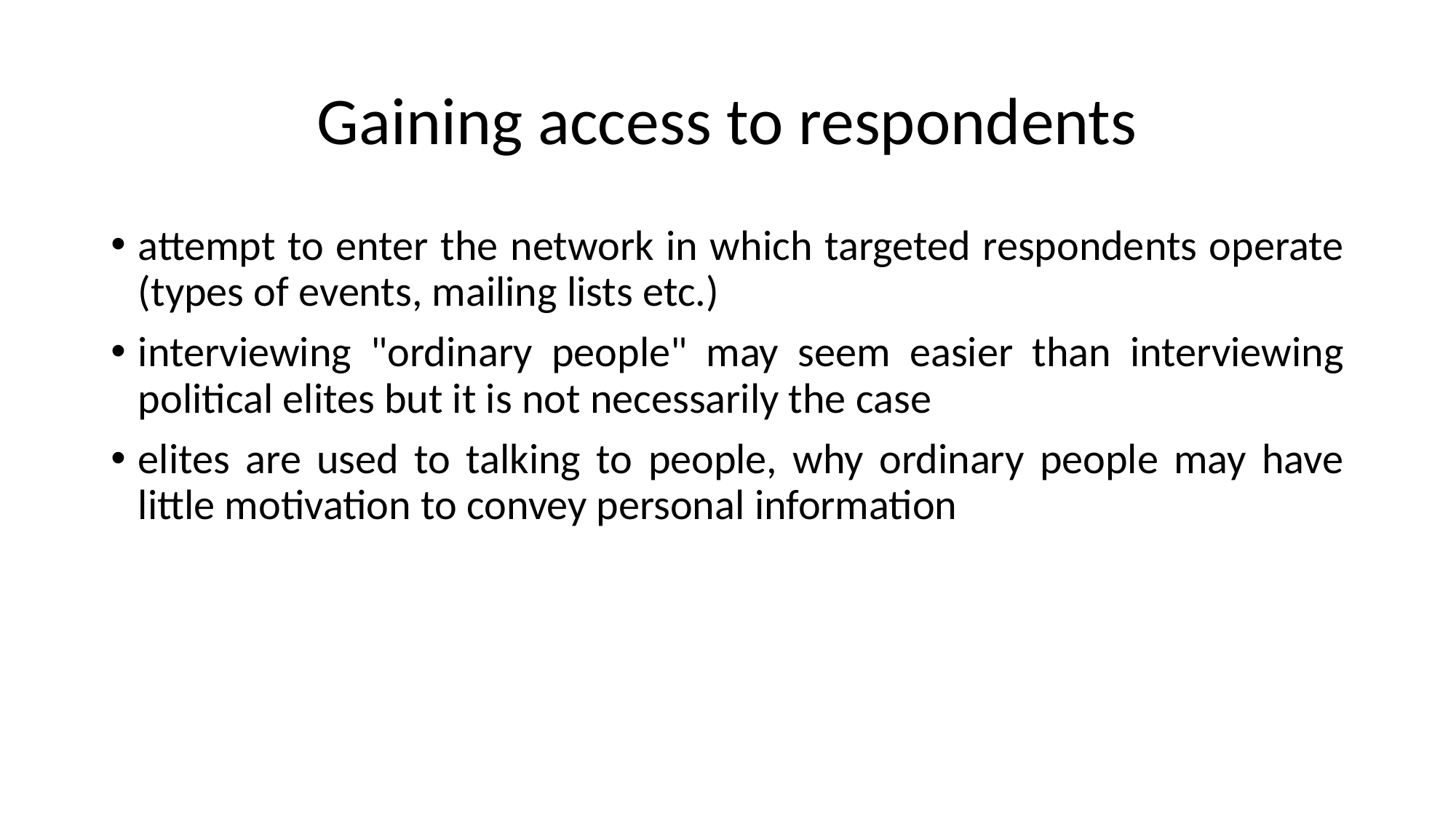

# Gaining access to respondents
attempt to enter the network in which targeted respondents operate (types of events, mailing lists etc.)
interviewing "ordinary people" may seem easier than interviewing political elites but it is not necessarily the case
elites are used to talking to people, why ordinary people may have little motivation to convey personal information